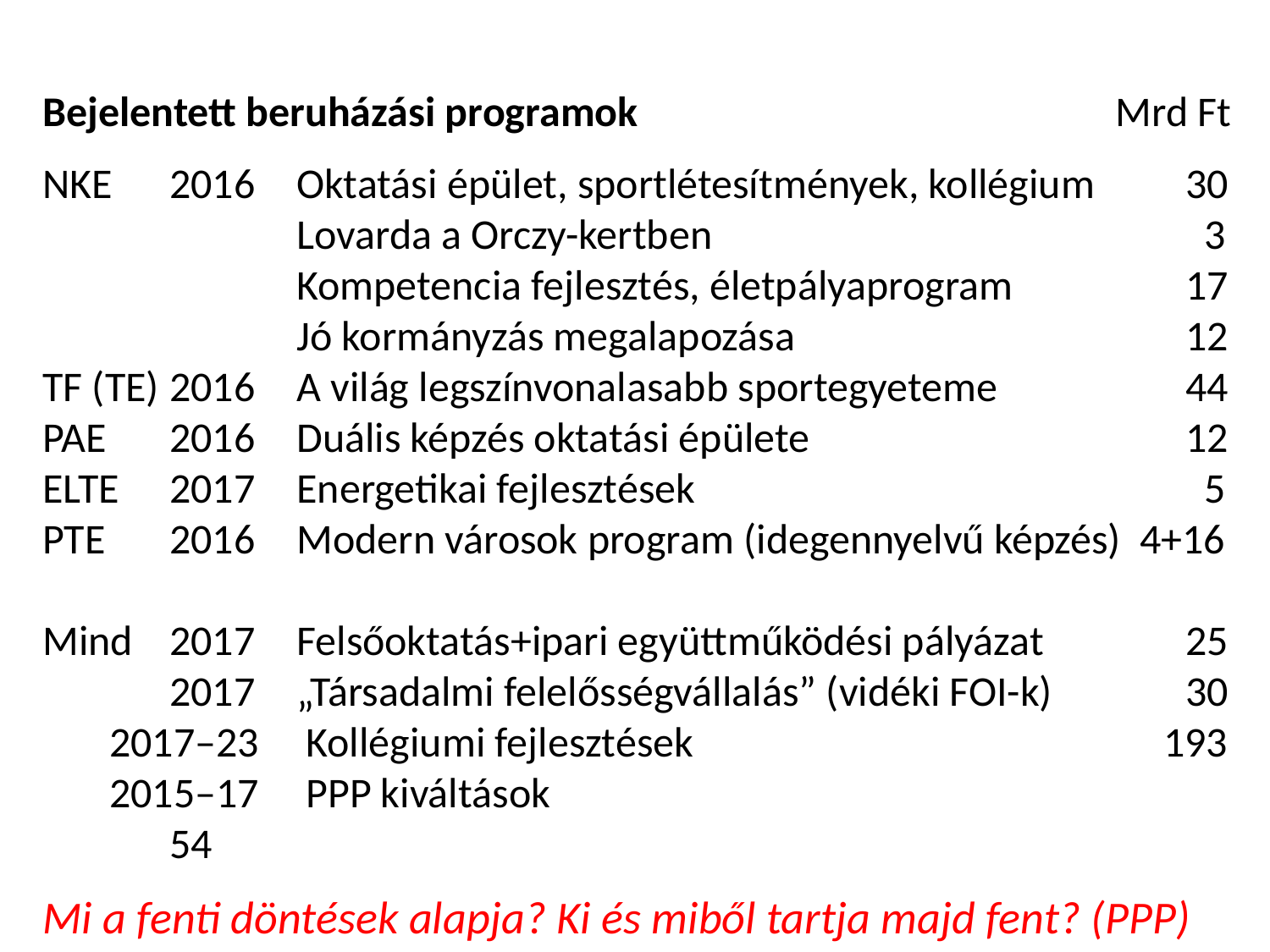

Bejelentett beruházási programok				      Mrd Ft
NKE 	2016	Oktatási épület, sportlétesítmények, kollégium	30
		Lovarda a Orczy-kertben				  3
		Kompetencia fejlesztés, életpályaprogram		17
		Jó kormányzás megalapozása				12
TF (TE)	2016	A világ legszínvonalasabb sportegyeteme		44
PAE	2016	Duális képzés oktatási épülete			12
ELTE	2017	Energetikai fejlesztések				  5
PTE	2016	Modern városok program (idegennyelvű képzés)  4+16

Mind	2017	Felsőoktatás+ipari együttműködési pályázat		25
	2017	„Társadalmi felelősségvállalás” (vidéki FOI-k)		30
       2017–23 	 Kollégiumi fejlesztések			           193
       2015–17	 PPP kiváltások						54
Mi a fenti döntések alapja? Ki és miből tartja majd fent? (PPP)